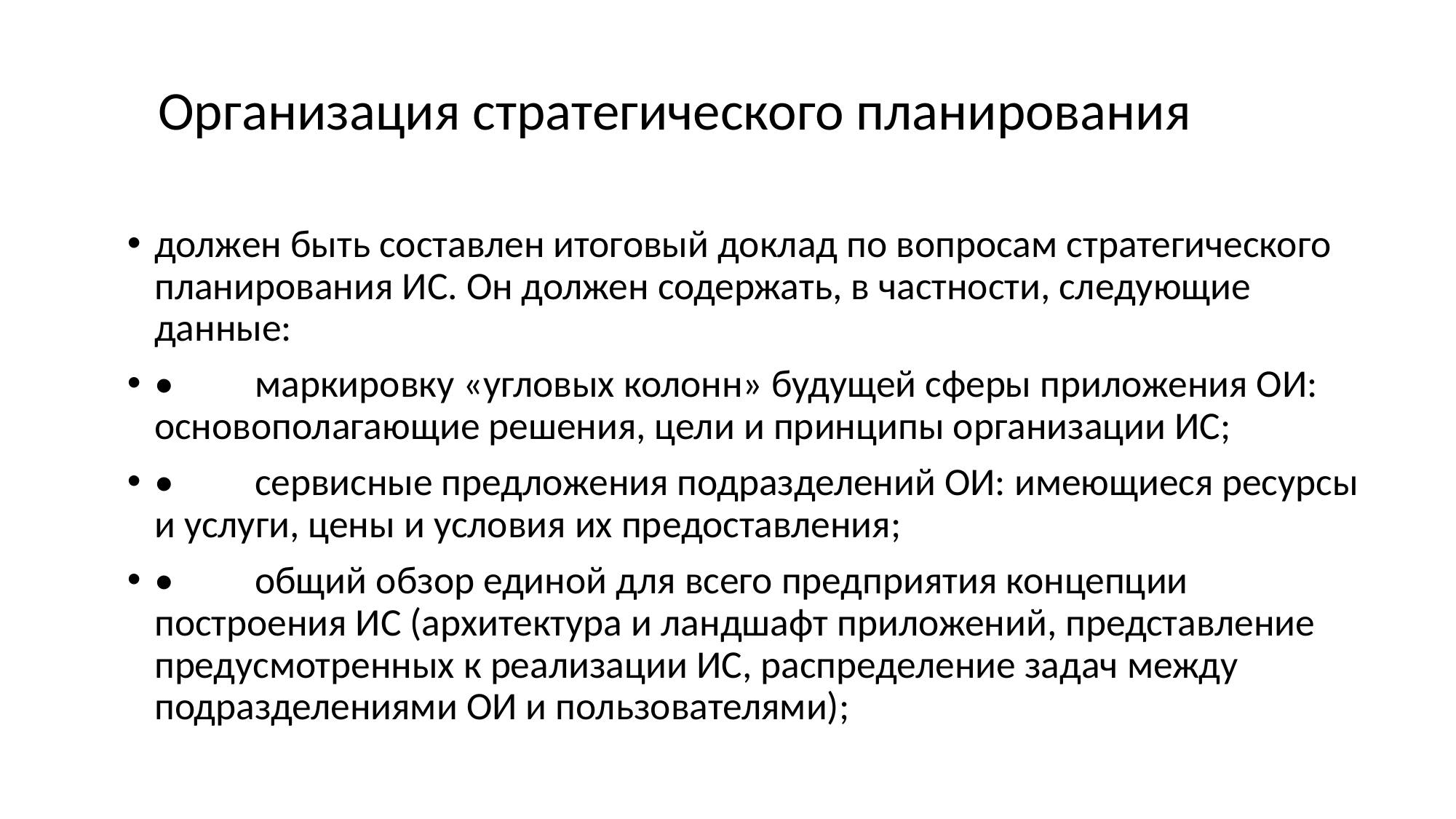

# Организация стратегического планирования
должен быть составлен итоговый доклад по вопросам стратегического планирования ИС. Он должен содержать, в частности, следующие данные:
•	маркировку «угловых колонн» будущей сферы приложения ОИ: основополагающие решения, цели и принципы организации ИС;
•	сервисные предложения подразделений ОИ: имеющиеся ресурсы и услуги, цены и условия их предоставления;
•	общий обзор единой для всего предприятия концепции построения ИС (архитектура и ландшафт приложений, представление предусмотренных к реализации ИС, распределение задач между подразделениями ОИ и пользователями);